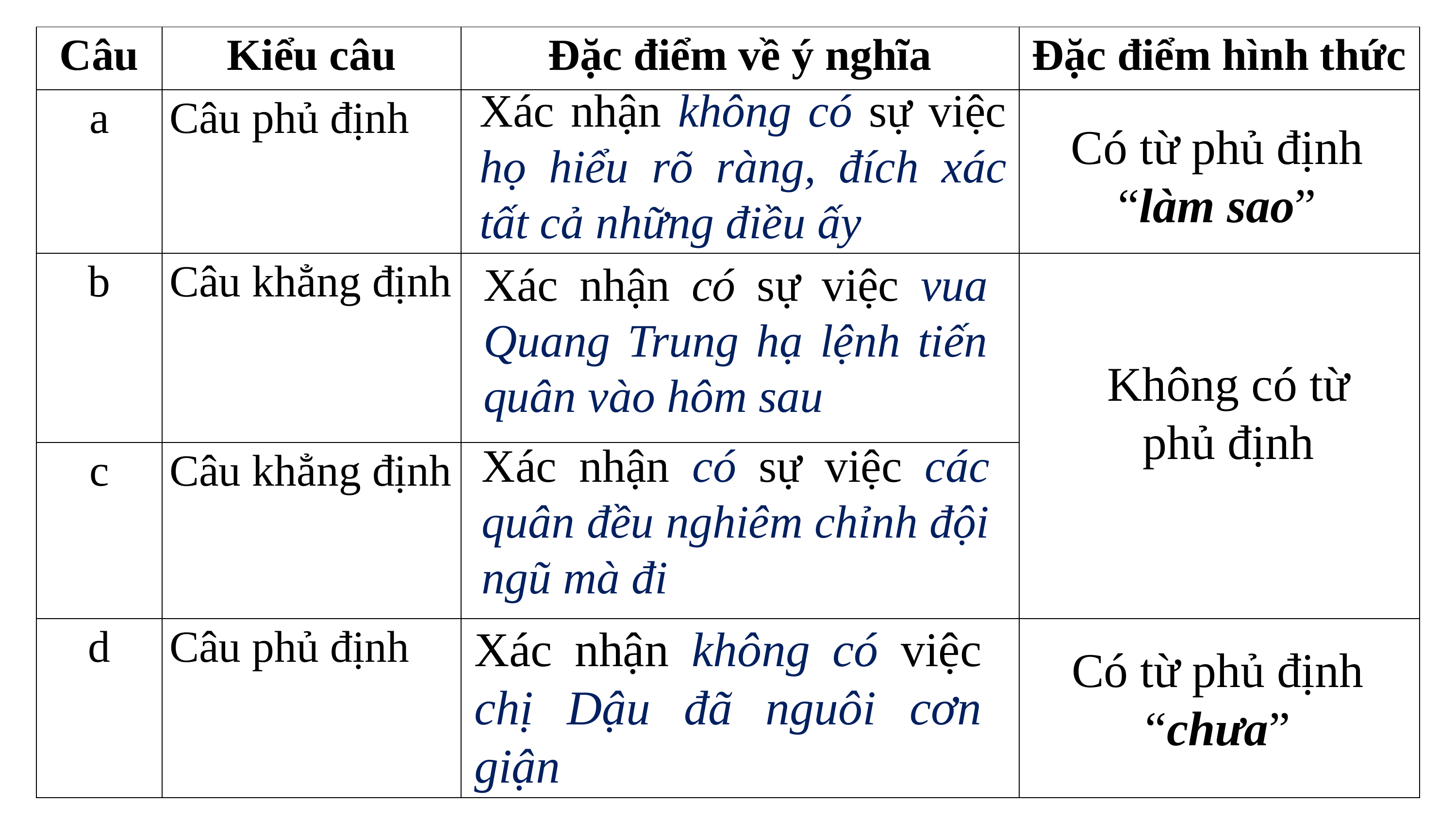

| Câu | Kiểu câu | Đặc điểm về ý nghĩa | Đặc điểm hình thức |
| --- | --- | --- | --- |
| a | Câu phủ định |  |  |
| b | Câu khẳng định |  |  |
| c | Câu khẳng định |  |  |
| d | Câu phủ định |  |  |
Xác nhận không có sự việc họ hiểu rõ ràng, đích xác tất cả những điều ấy
Có từ phủ định “làm sao”
Xác nhận có sự việc vua Quang Trung hạ lệnh tiến quân vào hôm sau
Không có từ phủ định
Xác nhận có sự việc các quân đều nghiêm chỉnh đội ngũ mà đi
Xác nhận không có việc chị Dậu đã nguôi cơn giận
Có từ phủ định “chưa”